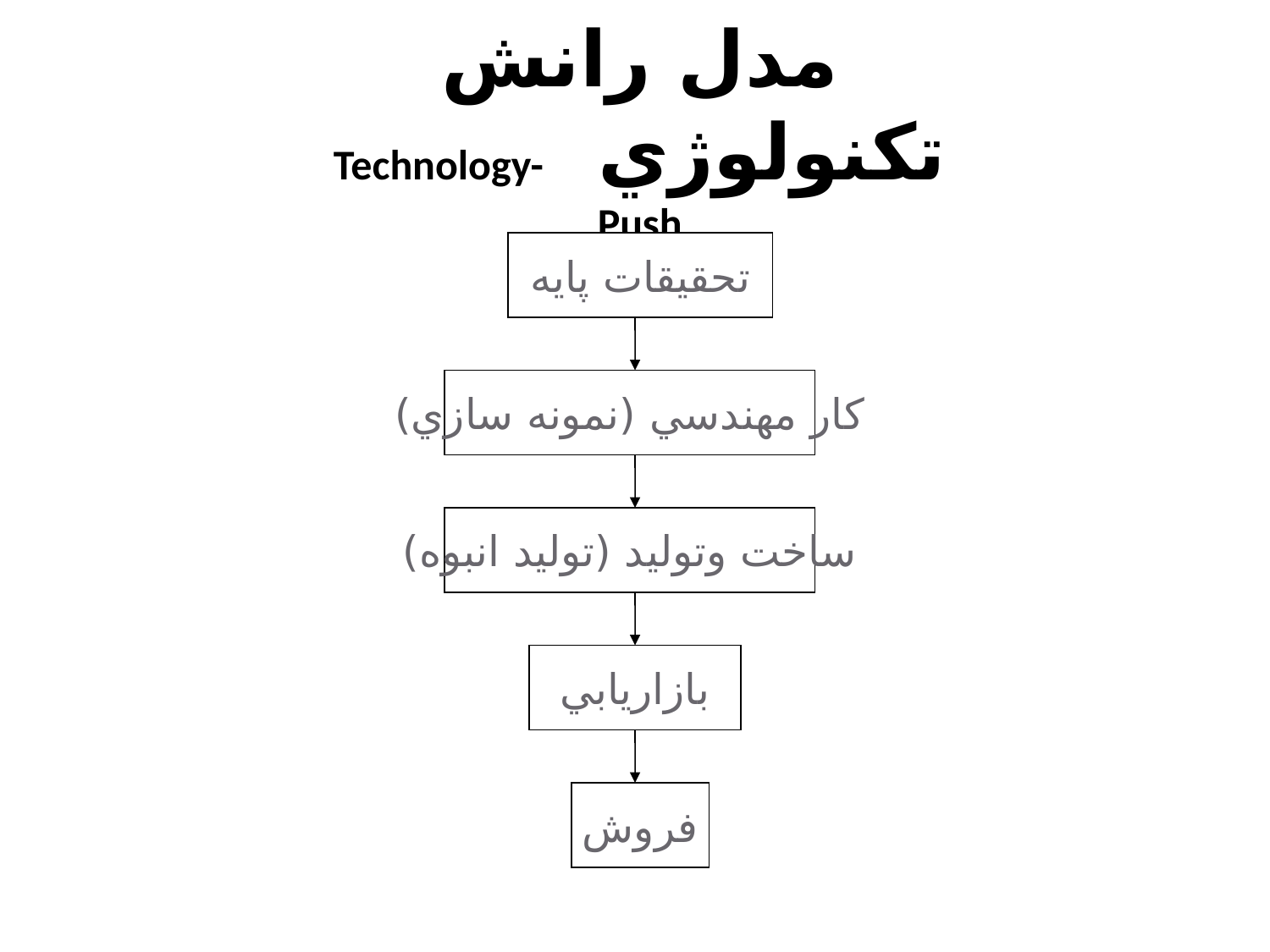

# مدل رانش تكنولوژي  Technology-Push
تحقيقات پايه

كار مهندسي (نمونه سازي)

ساخت وتوليد (توليد انبوه)

بازاريابي

فروش